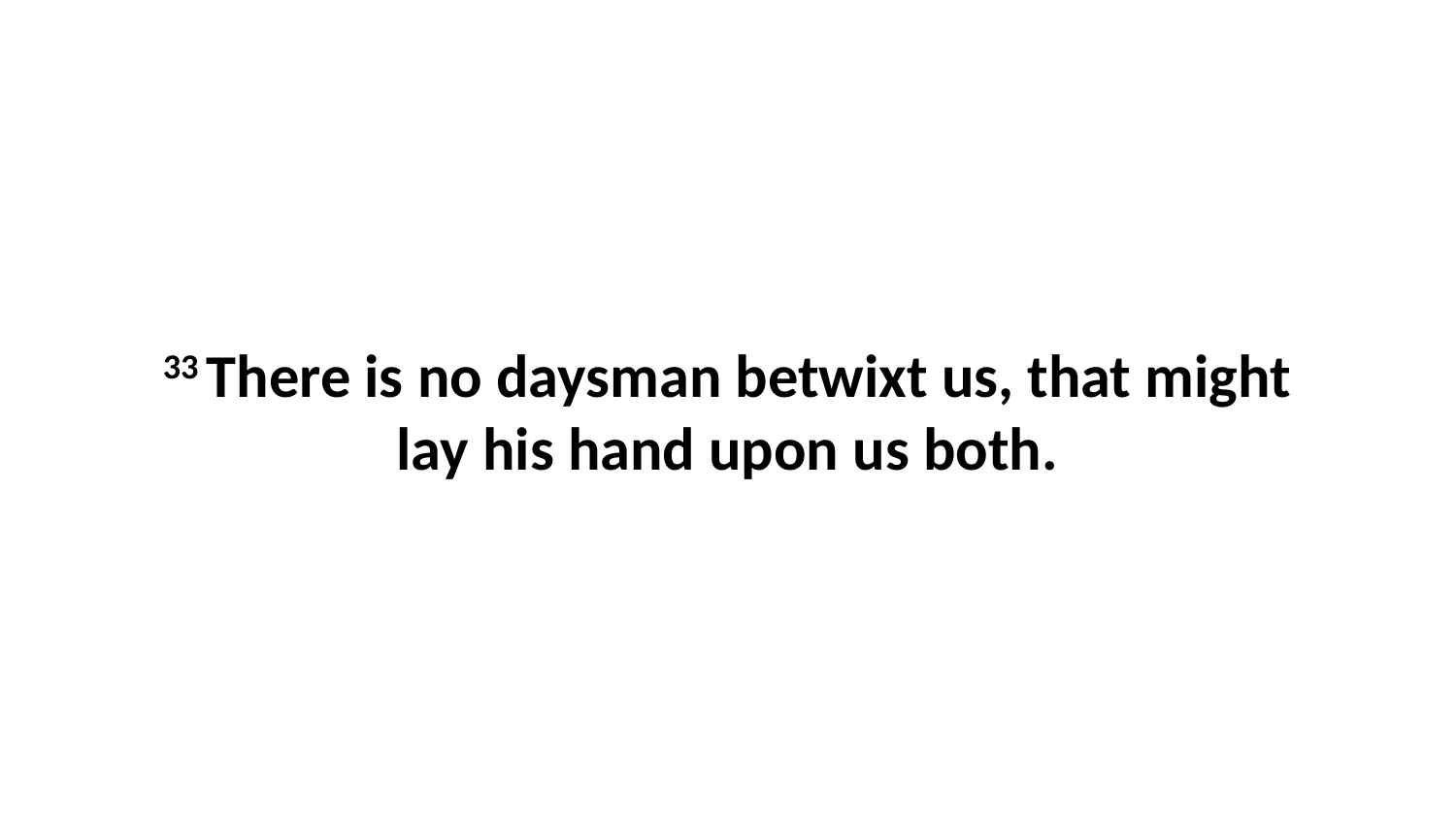

33 There is no daysman betwixt us, that might lay his hand upon us both.